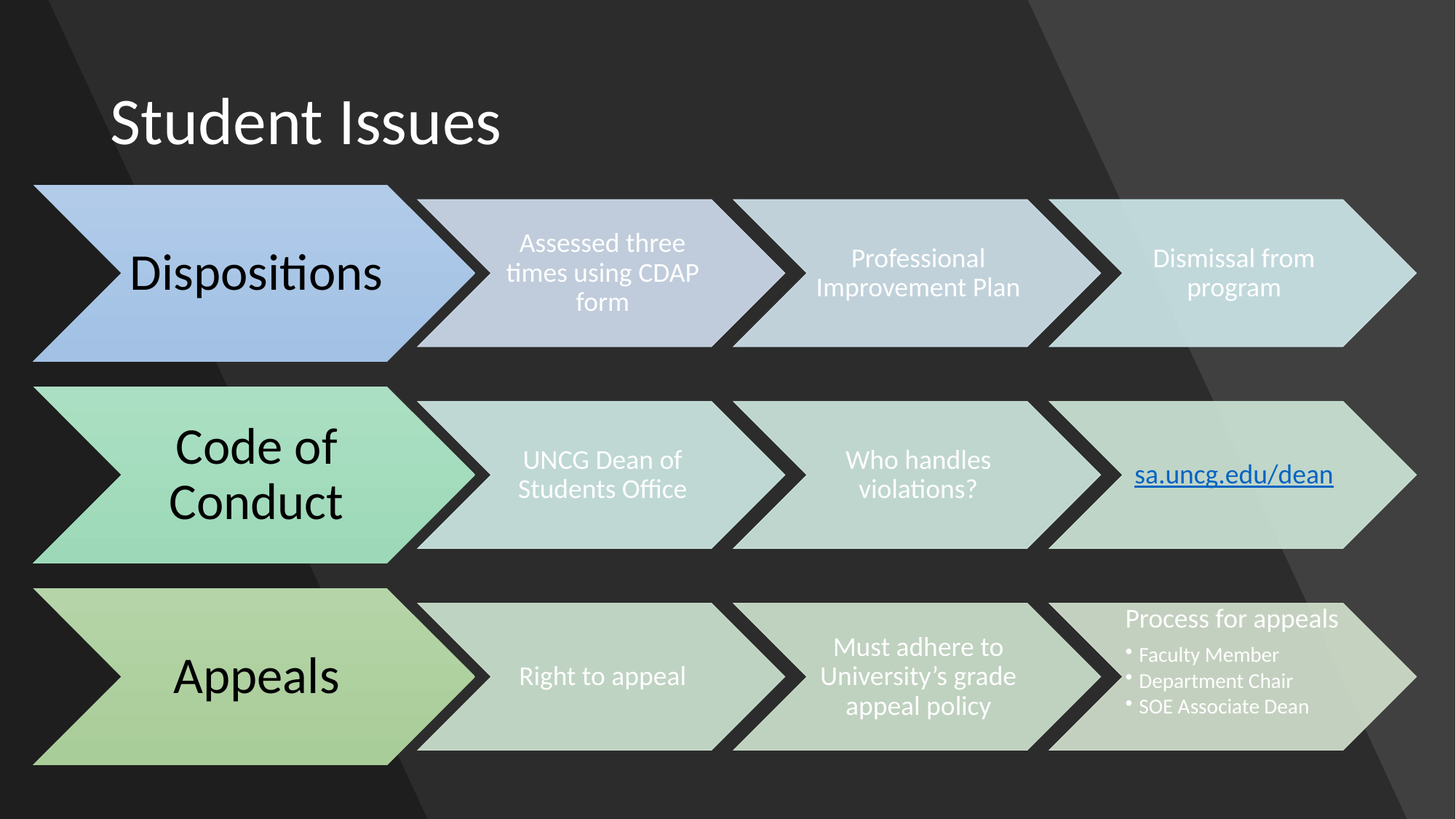

# Student Issues
Dispositions
Assessed three times using CDAP form
Professional Improvement Plan
Dismissal from program
Code of Conduct
UNCG Dean of Students Office
Who handles violations?
sa.uncg.edu/dean
Appeals
Right to appeal
Must adhere to University’s grade appeal policy
Process for appeals
Faculty Member
Department Chair
SOE Associate Dean